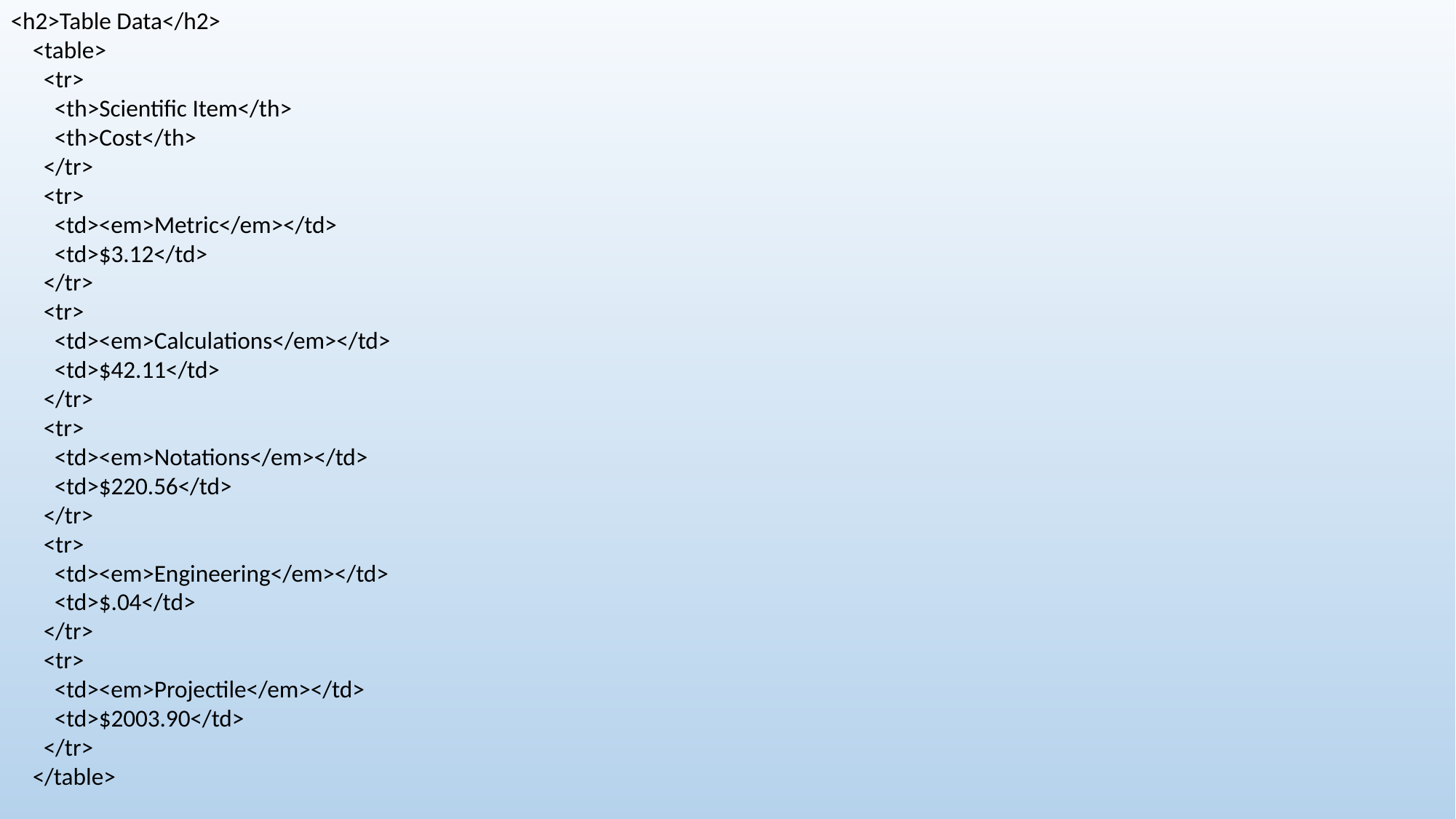

<h2>Table Data</h2>
    <table>
      <tr>
        <th>Scientific Item</th>
        <th>Cost</th>
      </tr>
      <tr>
        <td><em>Metric</em></td>
        <td>$3.12</td>
      </tr>
      <tr>
        <td><em>Calculations</em></td>
        <td>$42.11</td>
      </tr>
      <tr>
        <td><em>Notations</em></td>
        <td>$220.56</td>
      </tr>
      <tr>
        <td><em>Engineering</em></td>
        <td>$.04</td>
      </tr>
      <tr>
        <td><em>Projectile</em></td>
        <td>$2003.90</td>
      </tr>
    </table>